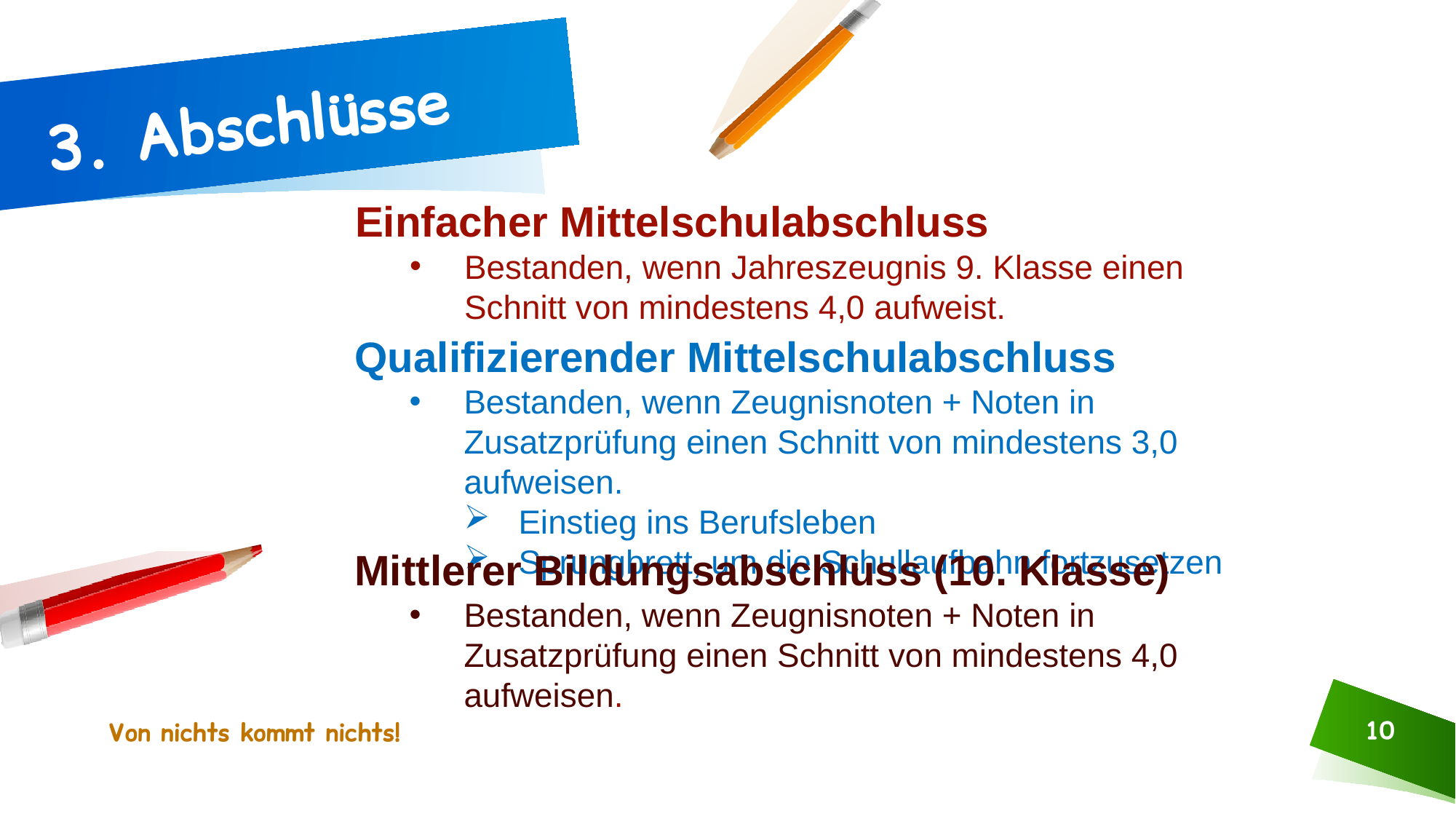

# 3. Abschlüsse
Einfacher Mittelschulabschluss
Bestanden, wenn Jahreszeugnis 9. Klasse einen Schnitt von mindestens 4,0 aufweist.
Qualifizierender Mittelschulabschluss
Bestanden, wenn Zeugnisnoten + Noten in Zusatzprüfung einen Schnitt von mindestens 3,0 aufweisen.
Einstieg ins Berufsleben
Sprungbrett, um die Schullaufbahn fortzusetzen

Mittlerer Bildungsabschluss (10. Klasse)
Bestanden, wenn Zeugnisnoten + Noten in Zusatzprüfung einen Schnitt von mindestens 4,0 aufweisen.
Von nichts kommt nichts!
10